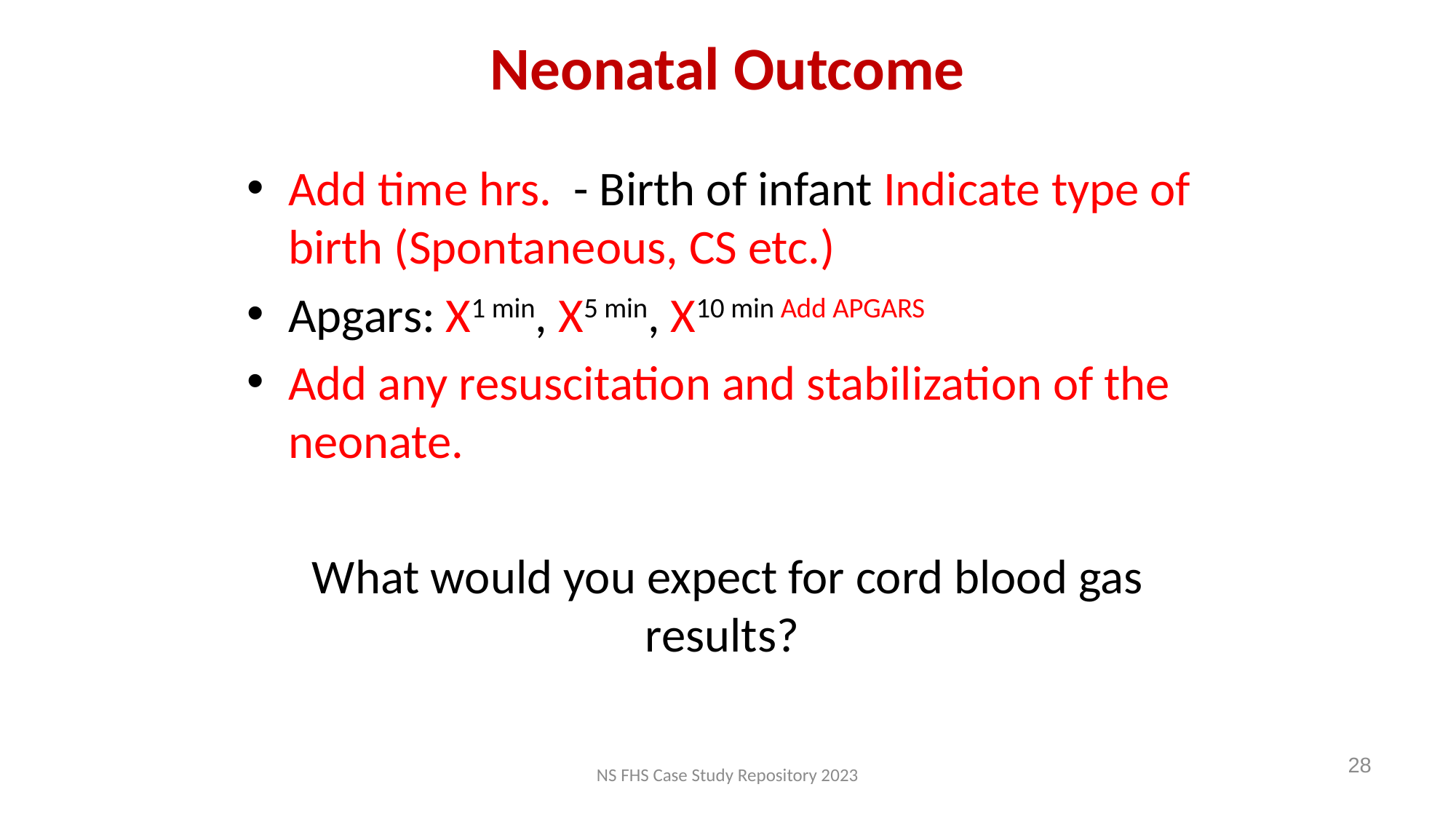

# Neonatal Outcome
Add time hrs.  - Birth of infant Indicate type of birth (Spontaneous, CS etc.)
Apgars: X1 min, X5 min, X10 min Add APGARS
Add any resuscitation and stabilization of the neonate.

What would you expect for cord blood gas results?
28
NS FHS Case Study Repository 2023